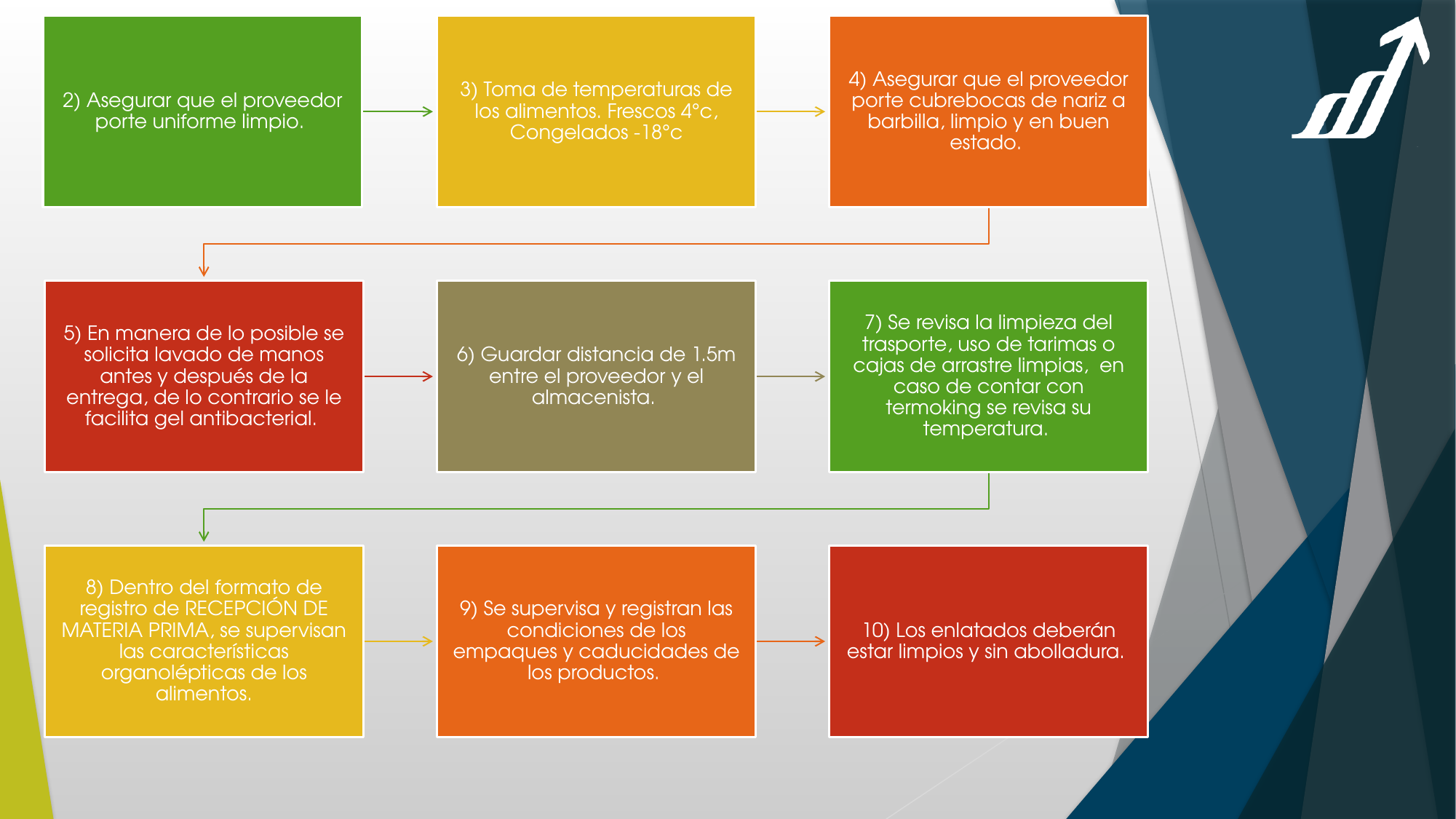

2) Asegurar que el proveedor porte uniforme limpio.

3) Toma de temperaturas de los alimentos. Frescos 4°c, Congelados -18°c

4) Asegurar que el proveedor porte cubrebocas de nariz a barbilla, limpio y en buen estado.

5) En manera de lo posible se solicita lavado de manos antes y después de la entrega, de lo contrario se le facilita gel antibacterial.

6) Guardar distancia de 1.5m entre el proveedor y el almacenista.

7) Se revisa la limpieza del trasporte, uso de tarimas o cajas de arrastre limpias,  en caso de contar con termoking se revisa su temperatura.

8) Dentro del formato de registro de RECEPCIÓN DE MATERIA PRIMA, se supervisan las características organolépticas de los alimentos.

9) Se supervisa y registran las condiciones de los empaques y caducidades de los productos.
10) Los enlatados deberán estar limpios y sin abolladura.